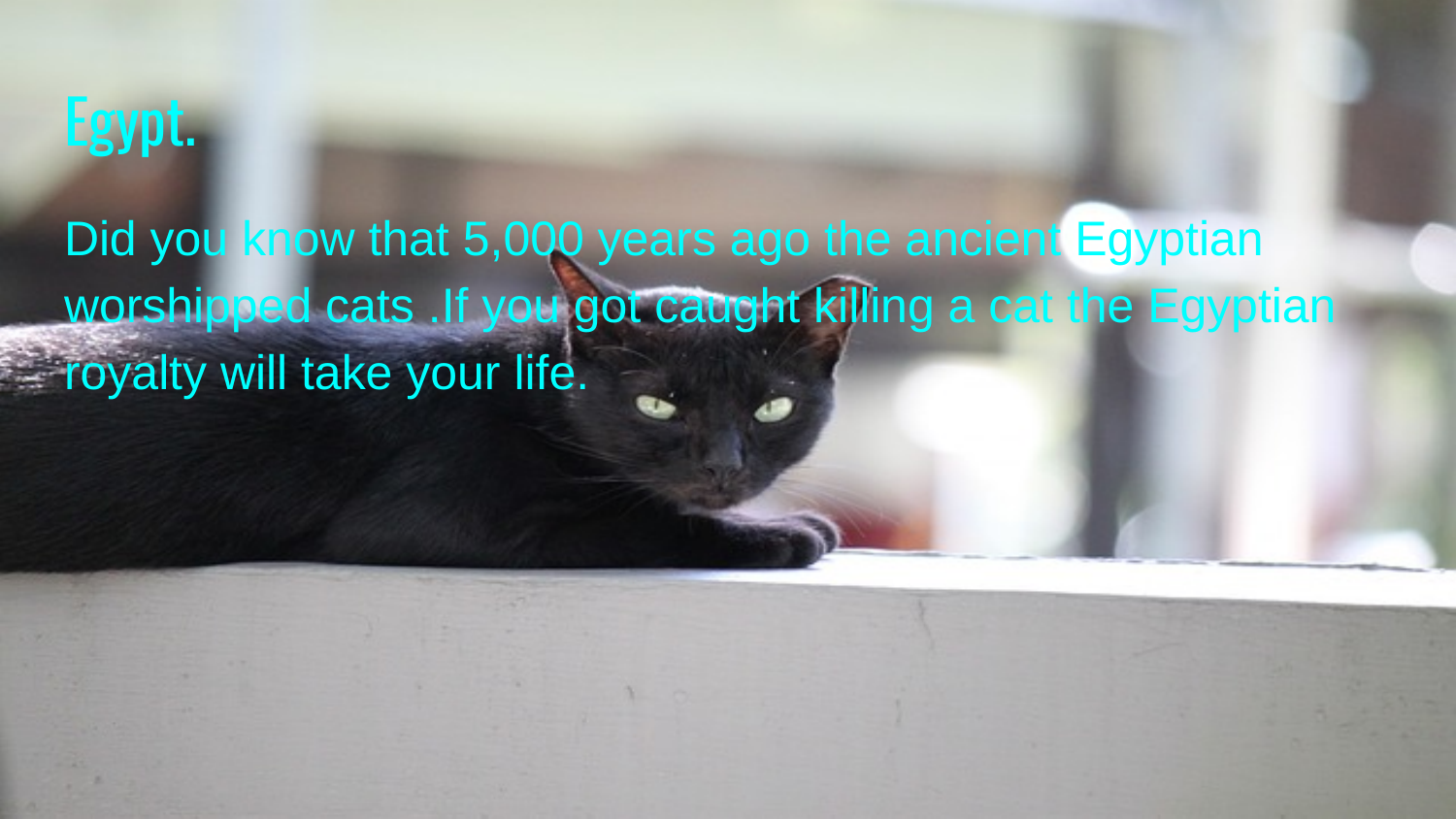

# Egypt.
Did you know that 5,000 years ago the ancient Egyptian worshipped cats .If you got caught killing a cat the Egyptian royalty will take your life.